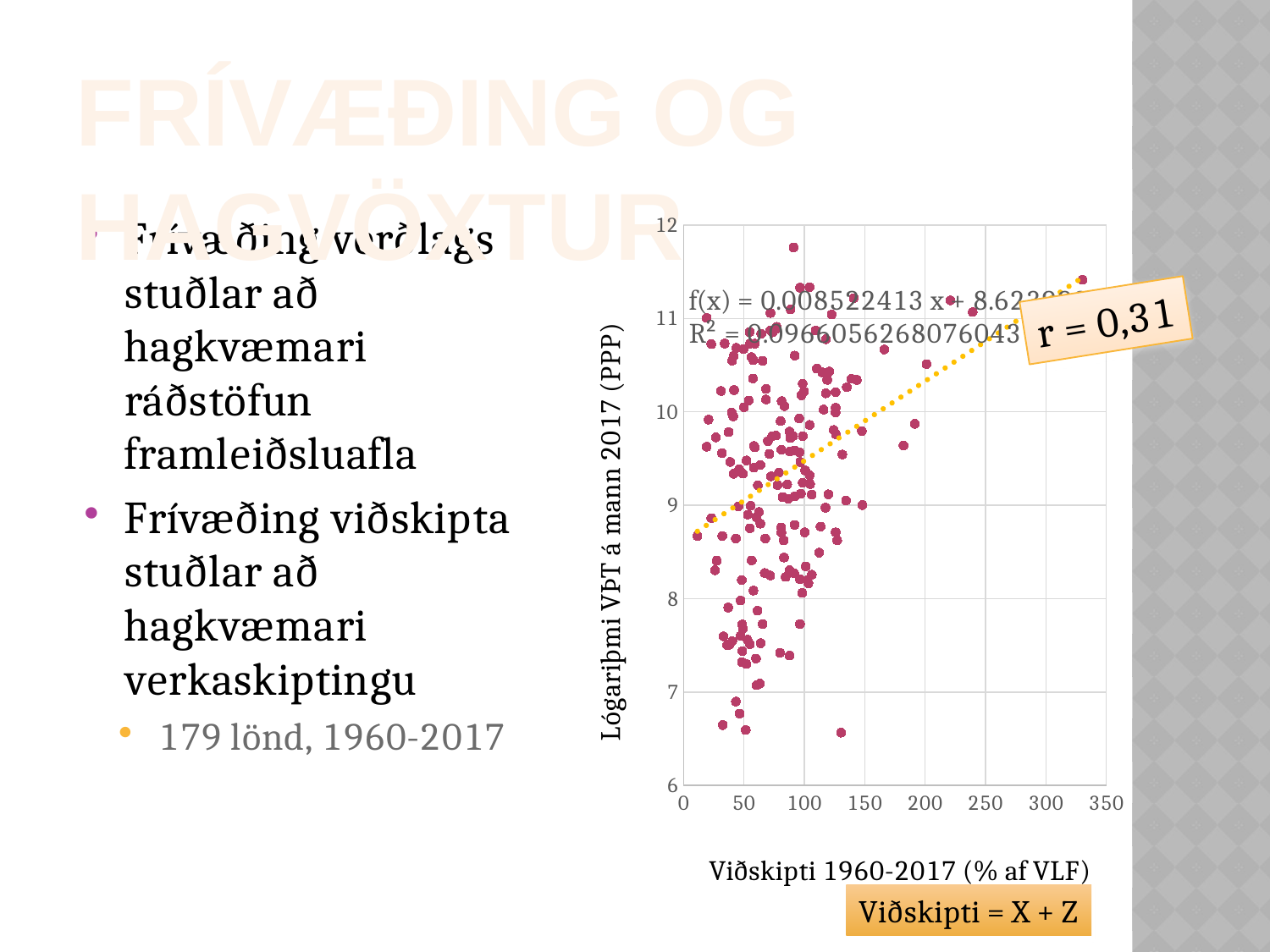

Frívæðing og hagvöxtur

### Chart

| Category |  |
|---|---|
Frívæðing verðlags stuðlar að hagkvæmari ráðstöfun framleiðsluafla
Frívæðing viðskipta stuðlar að hagkvæmari verkaskiptingu
179 lönd, 1960-2017
r = 0,31
Lógariþmi VÞT á mann 2017 (PPP)
Viðskipti 1960-2017 (% af VLF)
Viðskipti = X + Z